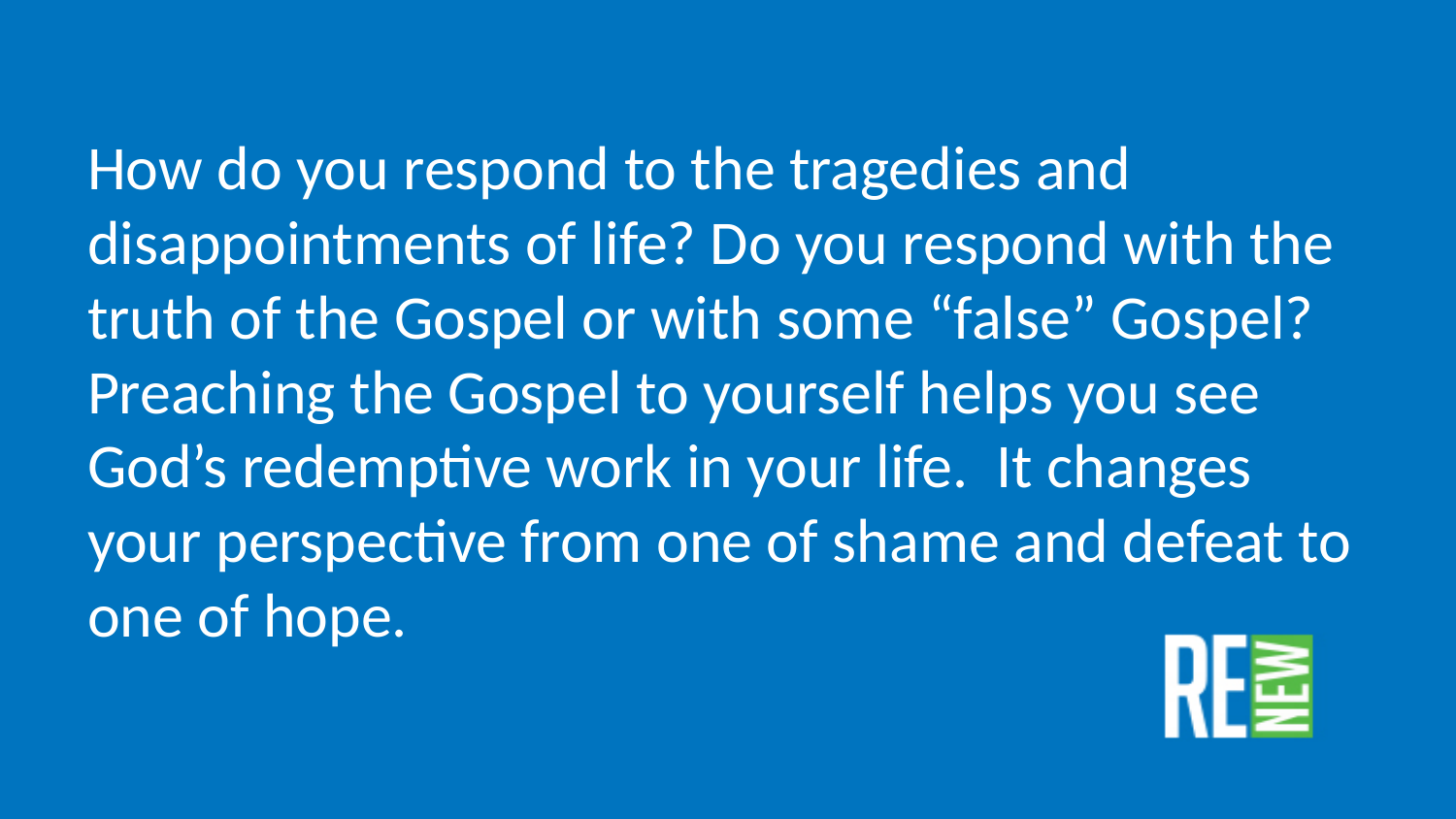

How do you respond to the tragedies and disappointments of life? Do you respond with the truth of the Gospel or with some “false” Gospel?  Preaching the Gospel to yourself helps you see God’s redemptive work in your life.  It changes your perspective from one of shame and defeat to one of hope.